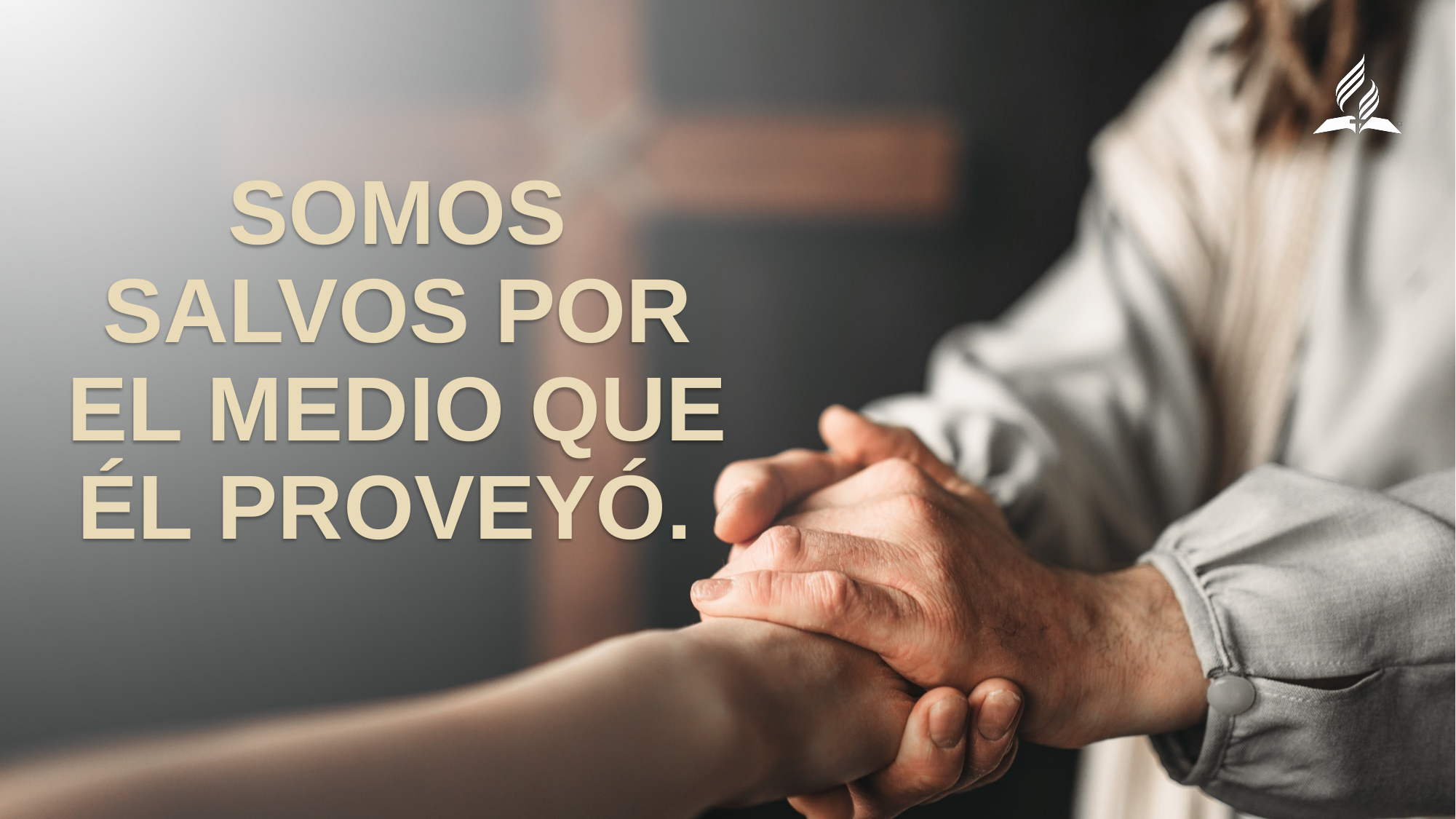

Somos salvos por el medio que Él proveyó.